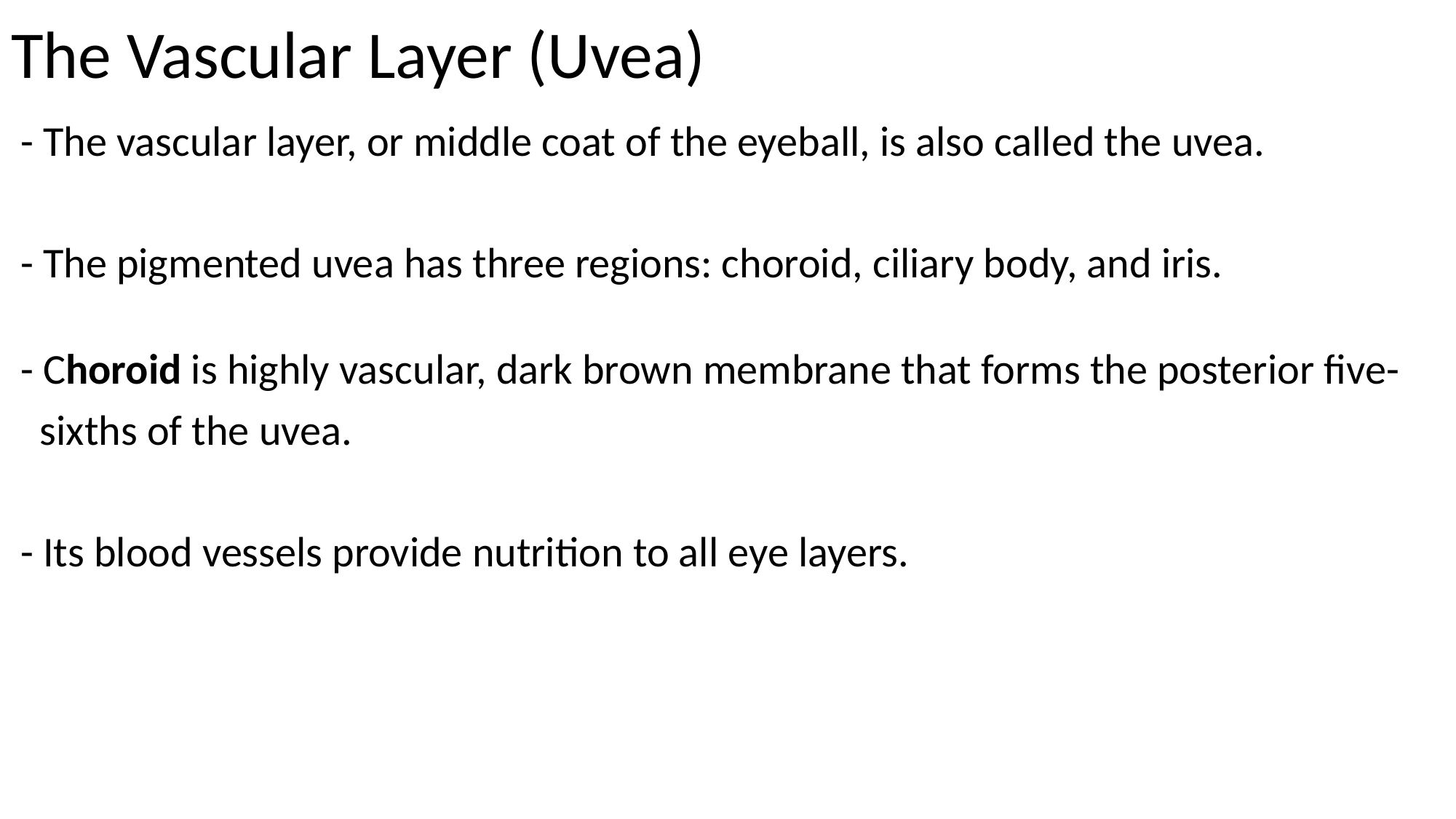

# The Vascular Layer (Uvea)
 - The vascular layer, or middle coat of the eyeball, is also called the uvea.

 - The pigmented uvea has three regions: choroid, ciliary body, and iris.
 - Choroid is highly vascular, dark brown membrane that forms the posterior five-
   sixths of the uvea.

 - Its blood vessels provide nutrition to all eye layers.